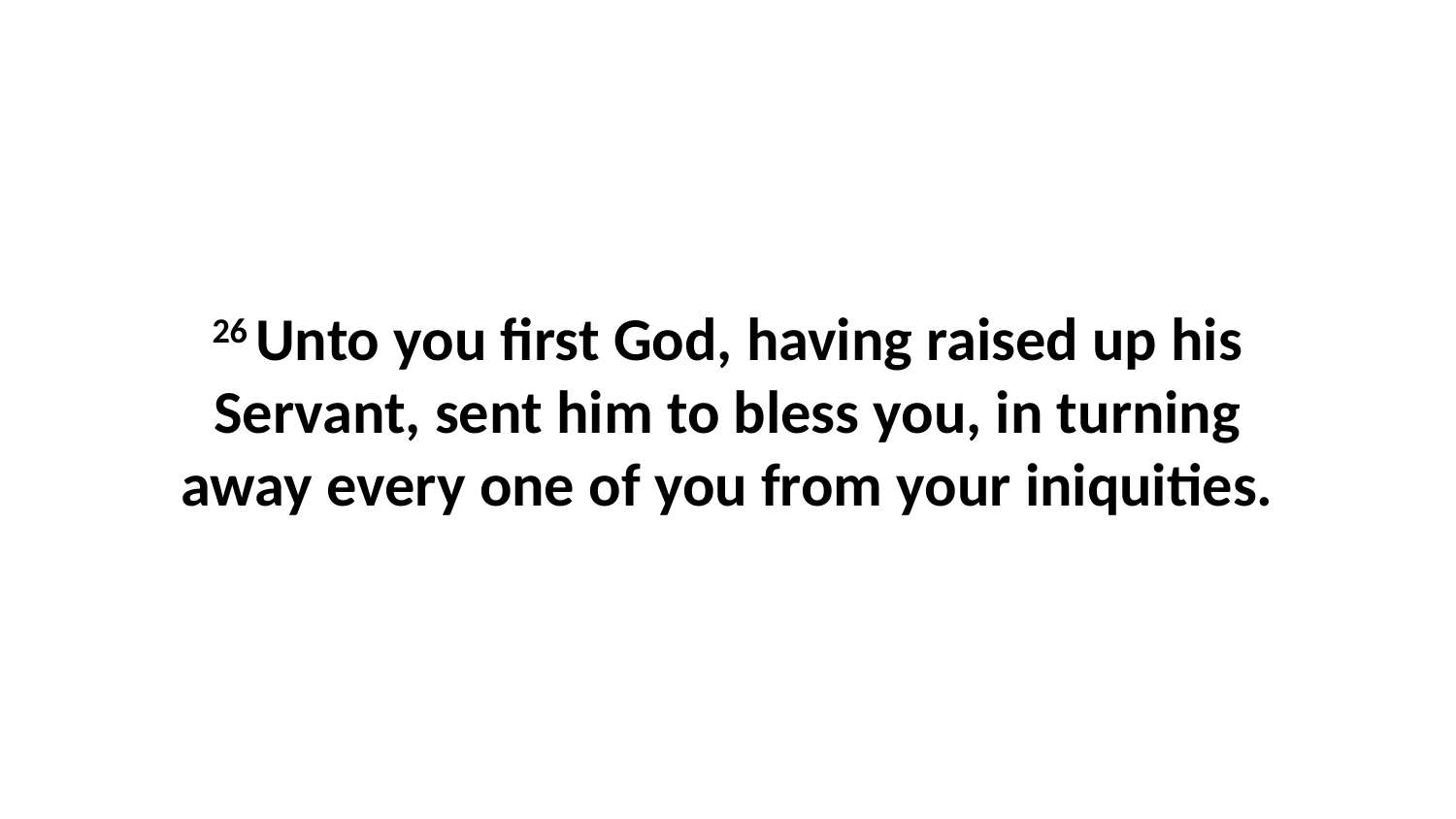

26 Unto you first God, having raised up his Servant, sent him to bless you, in turning away every one of you from your iniquities.